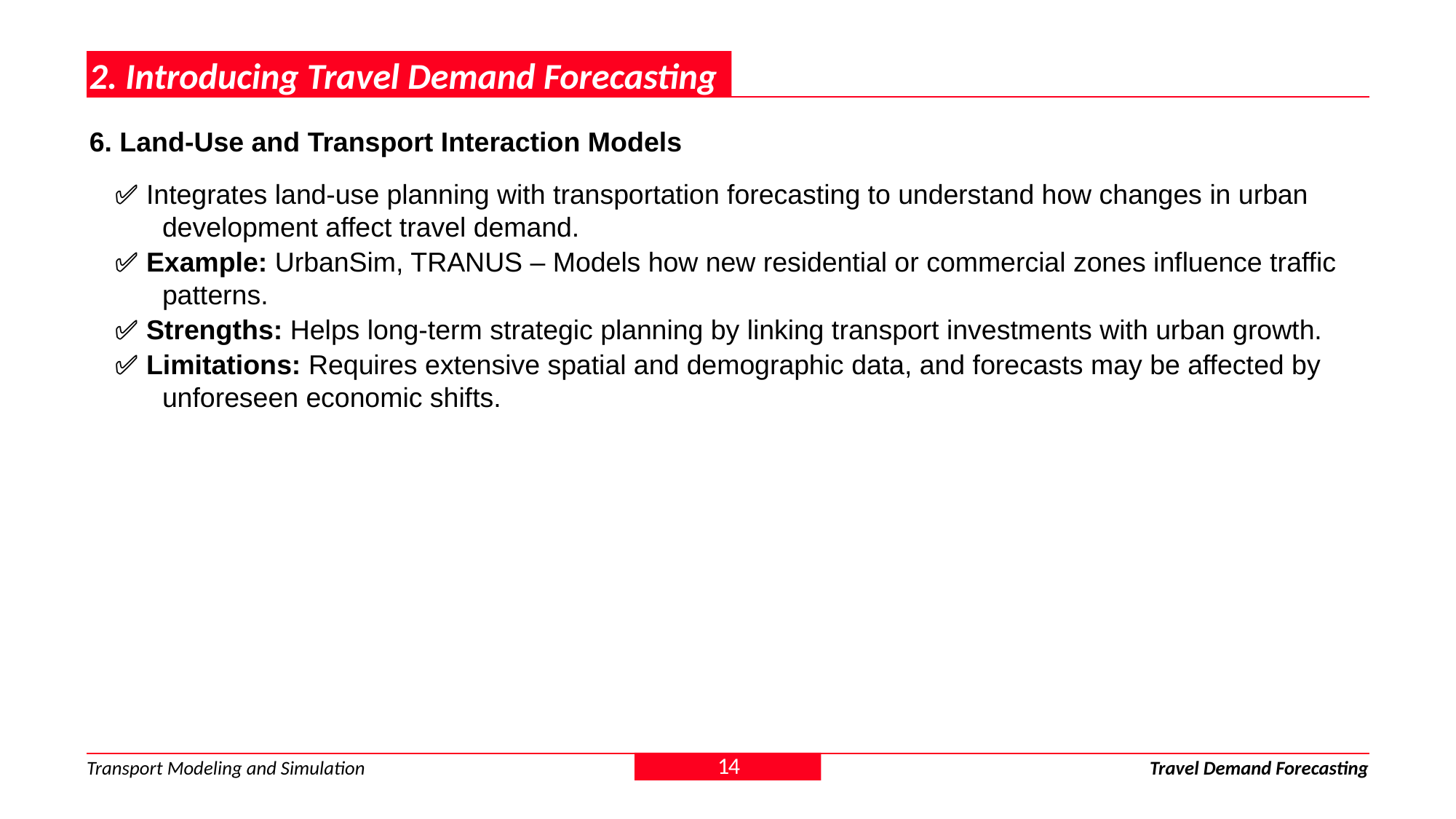

2. Introducing Travel Demand Forecasting
6. Land-Use and Transport Interaction Models
✅ Integrates land-use planning with transportation forecasting to understand how changes in urban development affect travel demand.
✅ Example: UrbanSim, TRANUS – Models how new residential or commercial zones influence traffic patterns.
✅ Strengths: Helps long-term strategic planning by linking transport investments with urban growth.
✅ Limitations: Requires extensive spatial and demographic data, and forecasts may be affected by unforeseen economic shifts.